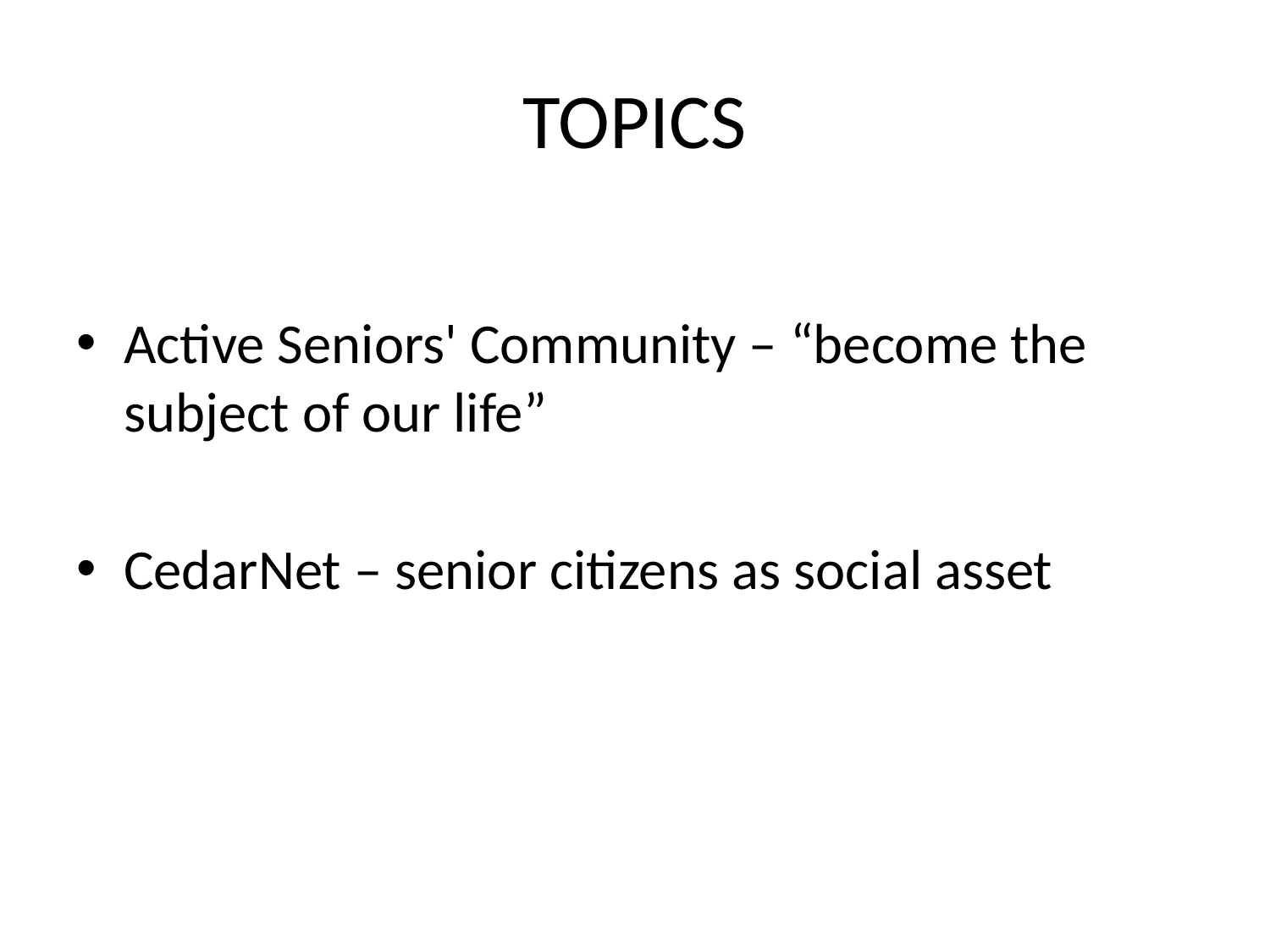

# TOPICS

Active Seniors' Community – “become the subject of our life”

CedarNet – senior citizens as social asset